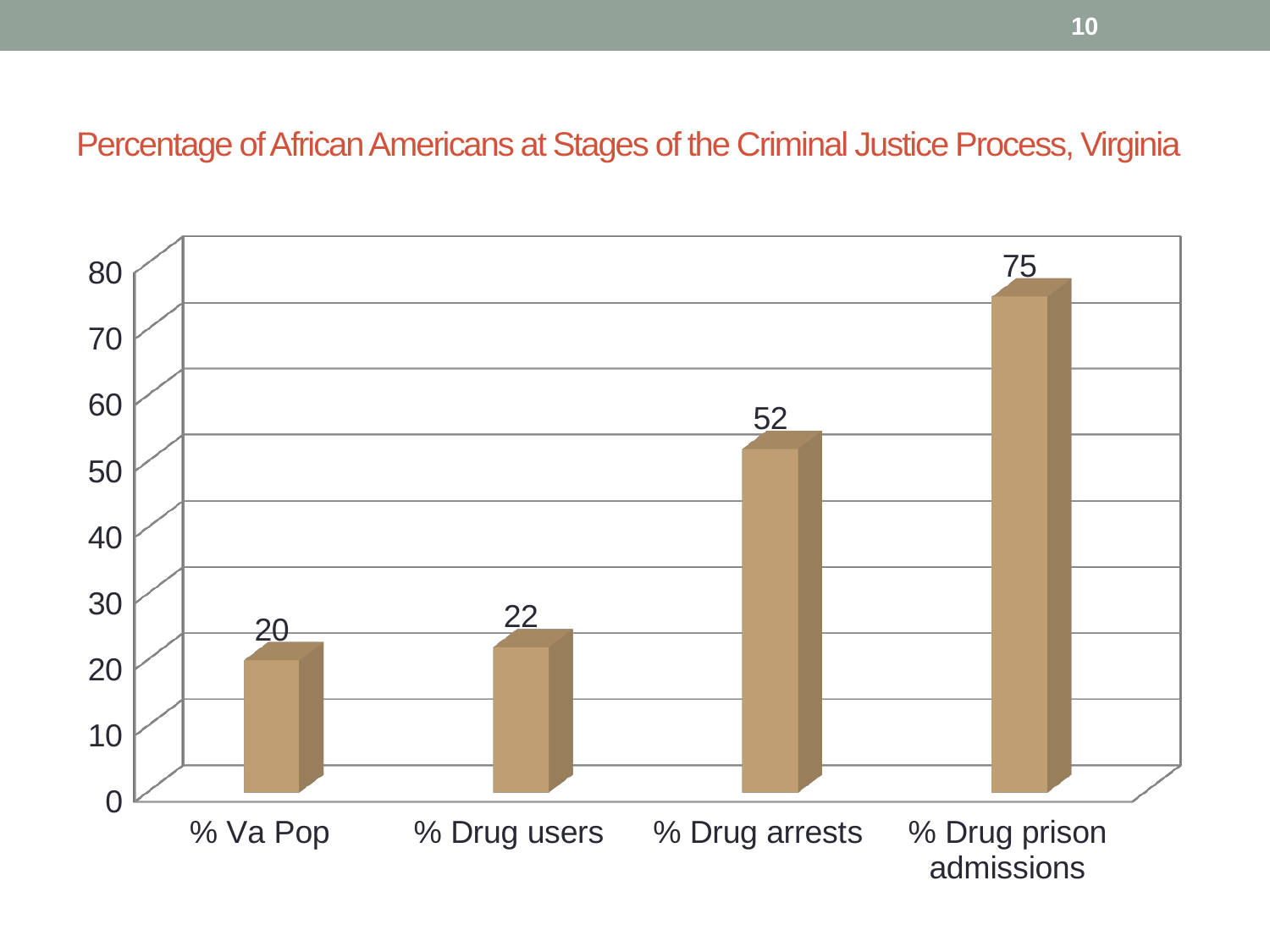

10
# Percentage of African Americans at Stages of the Criminal Justice Process, Virginia

[unsupported chart]